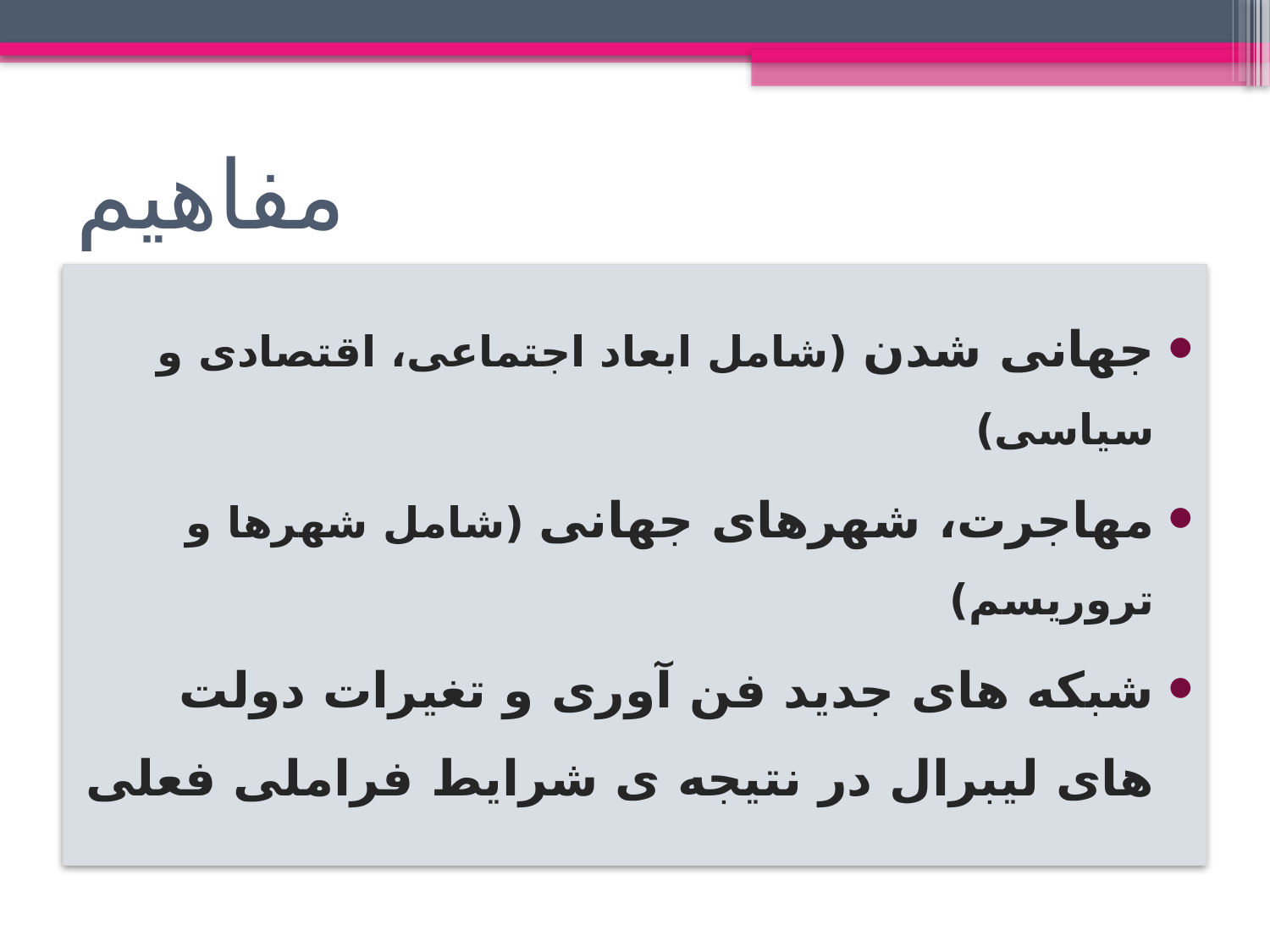

# مفاهيم
جهانی شدن (شامل ابعاد اجتماعی، اقتصادی و سیاسی)
مهاجرت، شهرهای جهانی (شامل شهرها و تروریسم)
شبکه های جدید فن آوری و تغیرات دولت های لیبرال در نتیجه ی شرایط فراملی فعلی